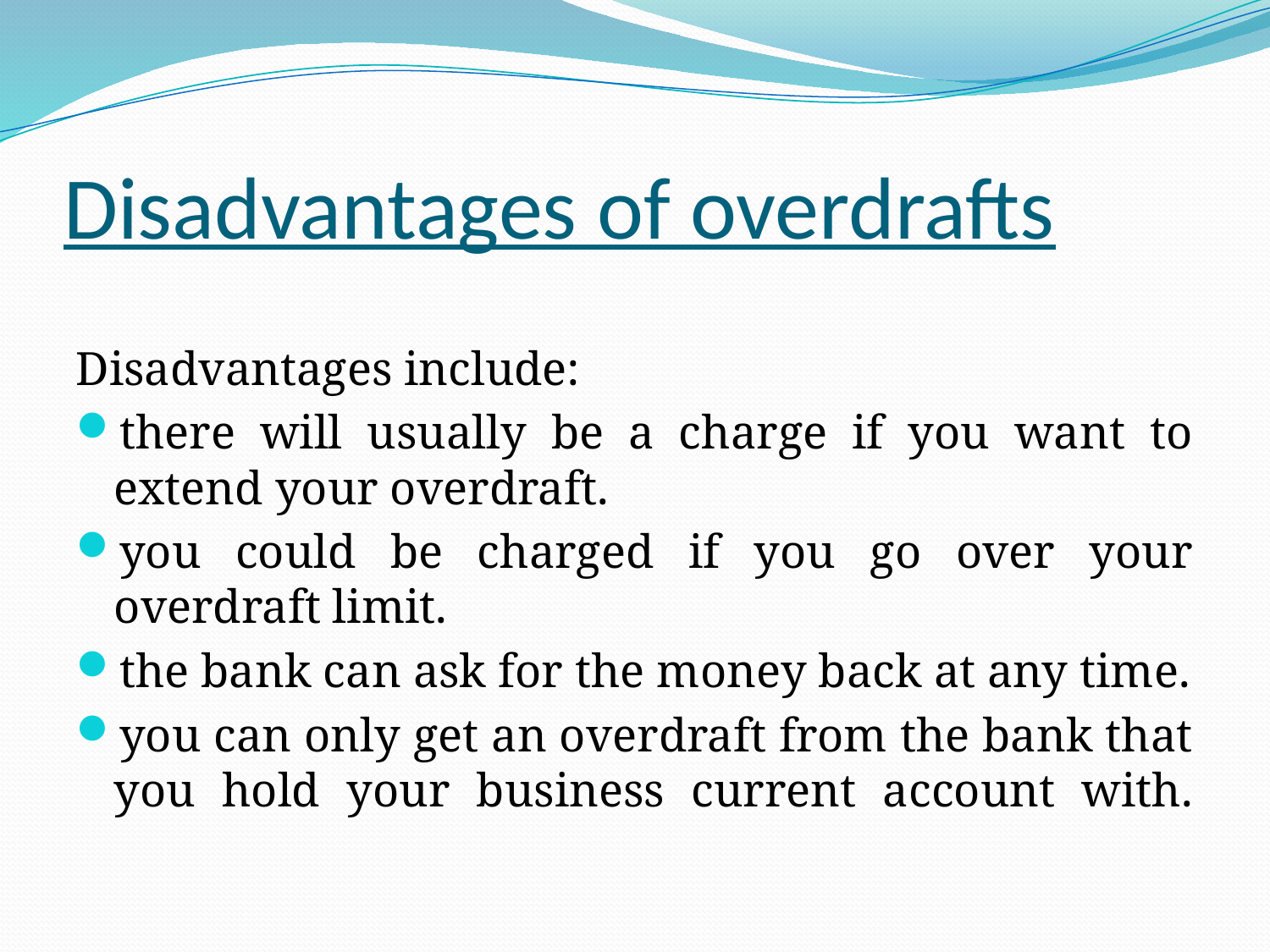

# Disadvantages of overdrafts

Disadvantages include:
there will usually be a charge if you want to extend your overdraft.
you could be charged if you go over your overdraft limit.
the bank can ask for the money back at any time.
you can only get an overdraft from the bank that you hold your business current account with.